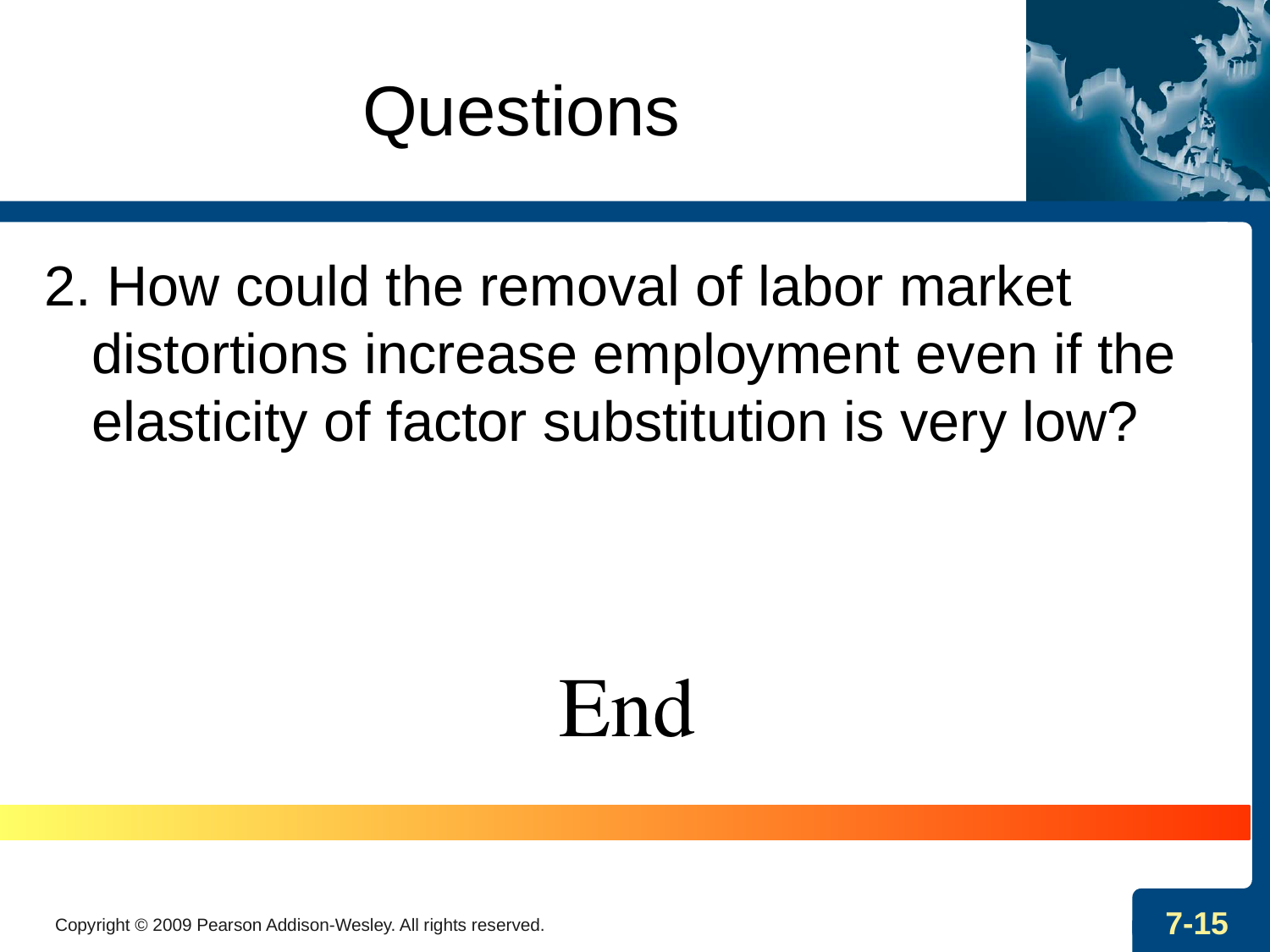

# Questions
2. How could the removal of labor market distortions increase employment even if the elasticity of factor substitution is very low?

End

Copyright © 2009 Pearson Addison-Wesley. All rights reserved.
7-15